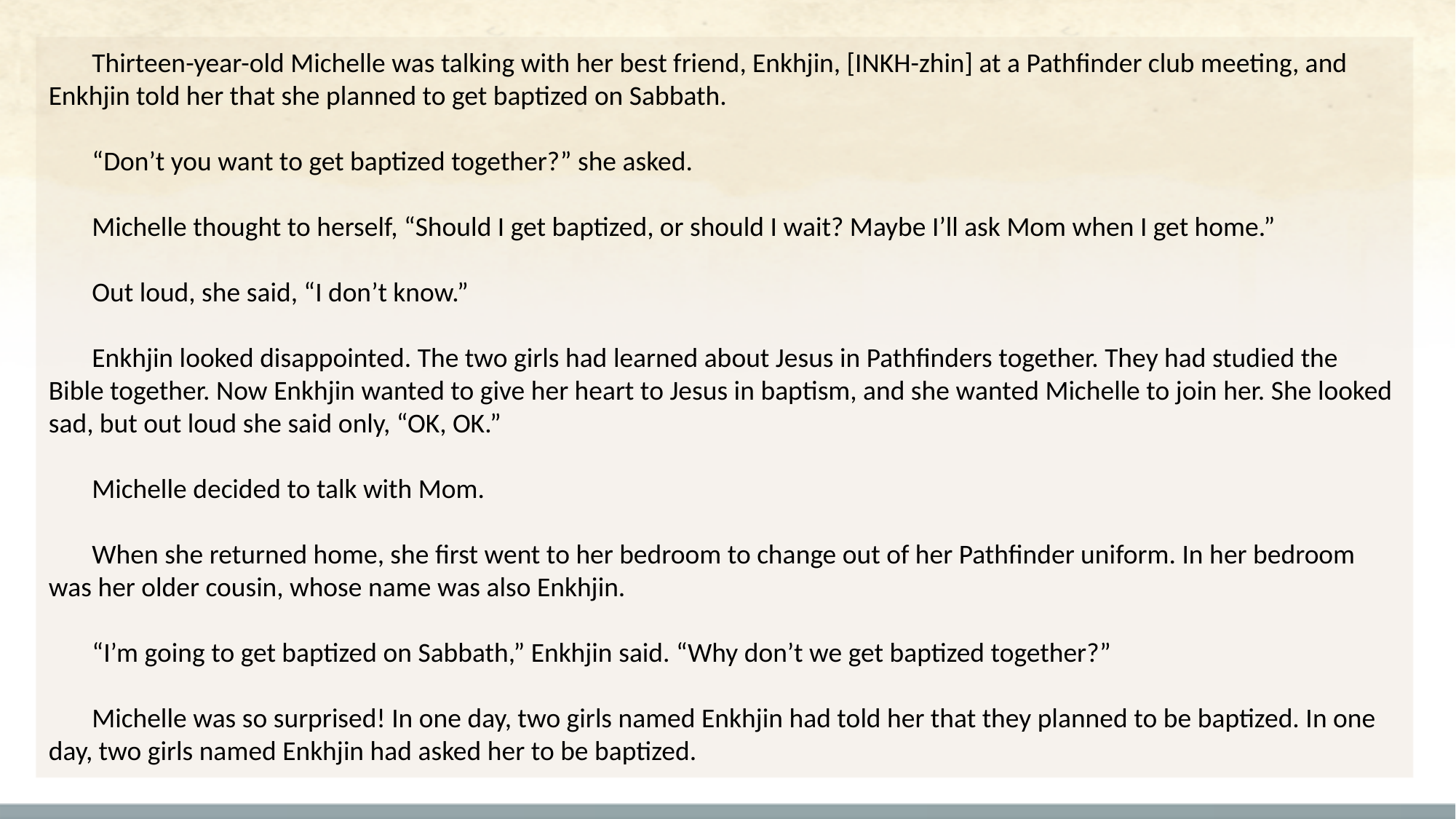

Thirteen-year-old Michelle was talking with her best friend, Enkhjin, [INKH-zhin] at a Pathfinder club meeting, and Enkhjin told her that she planned to get baptized on Sabbath.

“Don’t you want to get baptized together?” she asked.

Michelle thought to herself, “Should I get baptized, or should I wait? Maybe I’ll ask Mom when I get home.”

Out loud, she said, “I don’t know.”

Enkhjin looked disappointed. The two girls had learned about Jesus in Pathfinders together. They had studied the Bible together. Now Enkhjin wanted to give her heart to Jesus in baptism, and she wanted Michelle to join her. She looked sad, but out loud she said only, “OK, OK.”

Michelle decided to talk with Mom.

When she returned home, she first went to her bedroom to change out of her Pathfinder uniform. In her bedroom was her older cousin, whose name was also Enkhjin.

“I’m going to get baptized on Sabbath,” Enkhjin said. “Why don’t we get baptized together?”

Michelle was so surprised! In one day, two girls named Enkhjin had told her that they planned to be baptized. In one day, two girls named Enkhjin had asked her to be baptized.